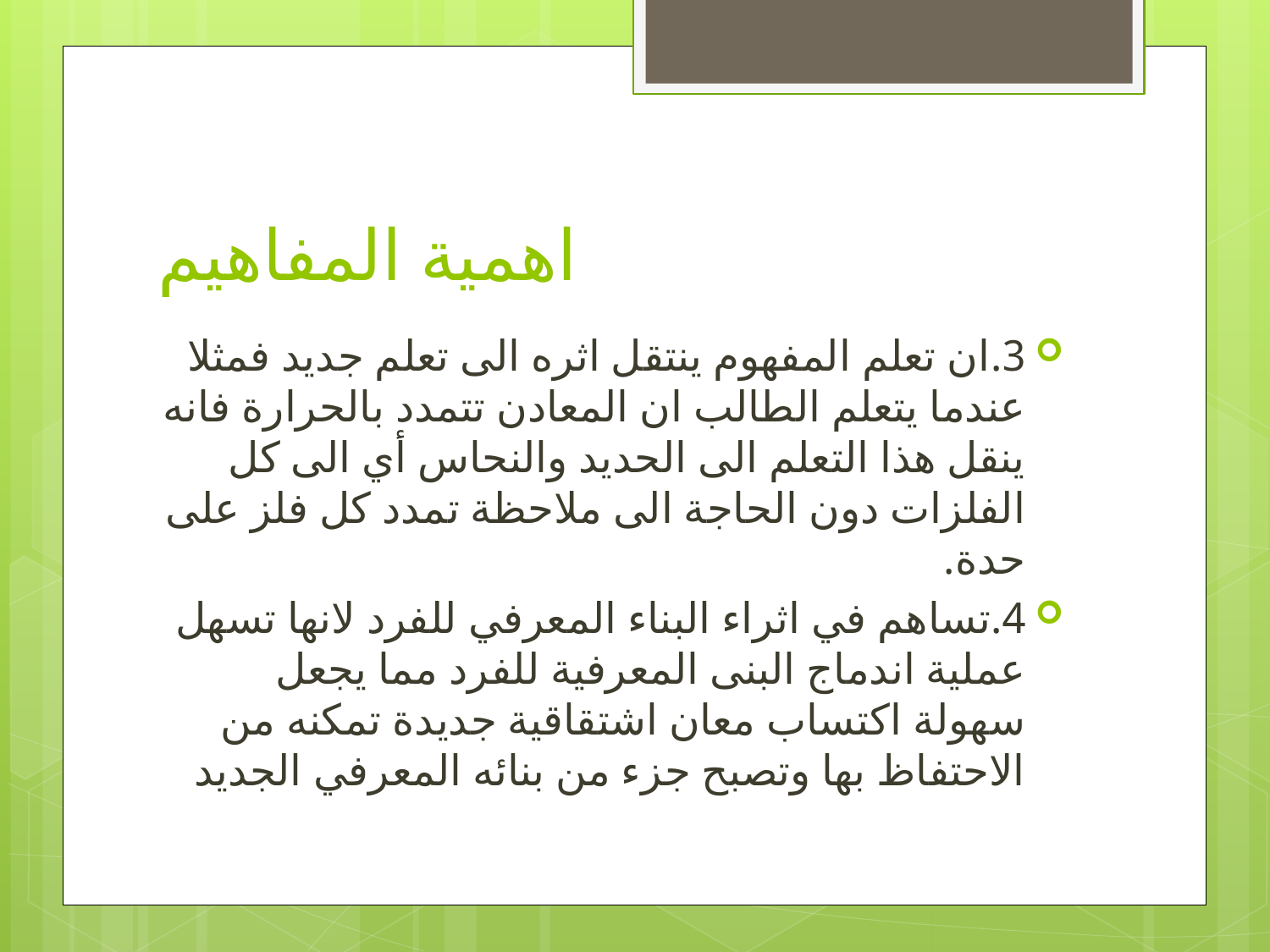

# اهمية المفاهيم
3.	ان تعلم المفهوم ينتقل اثره الى تعلم جديد فمثلا عندما يتعلم الطالب ان المعادن تتمدد بالحرارة فانه ينقل هذا التعلم الى الحديد والنحاس أي الى كل الفلزات دون الحاجة الى ملاحظة تمدد كل فلز على حدة.
4.	تساهم في اثراء البناء المعرفي للفرد لانها تسهل عملية اندماج البنى المعرفية للفرد مما يجعل سهولة اكتساب معان اشتقاقية جديدة تمكنه من الاحتفاظ بها وتصبح جزء من بنائه المعرفي الجديد